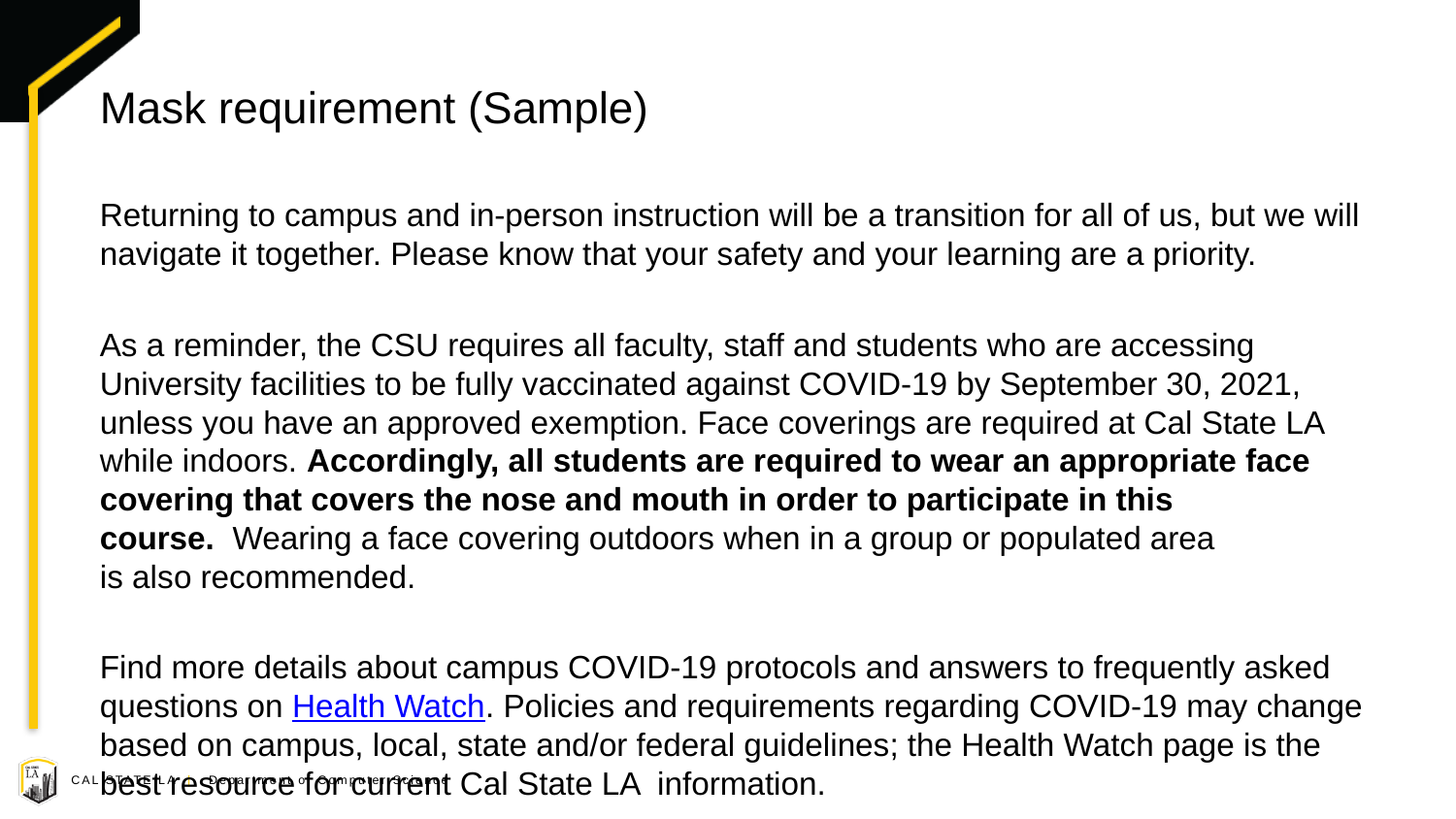

# Mask requirement (Sample)
Returning to campus and in-person instruction will be a transition for all of us, but we will navigate it together. Please know that your safety and your learning are a priority.

As a reminder, the CSU requires all faculty, staff and students who are accessing University facilities to be fully vaccinated against COVID-19 by September 30, 2021, unless you have an approved exemption. Face coverings are required at Cal State LA while indoors. Accordingly, all students are required to wear an appropriate face covering that covers the nose and mouth in order to participate in this course.  Wearing a face covering outdoors when in a group or populated area is also recommended.

Find more details about campus COVID-19 protocols and answers to frequently asked questions on Health Watch. Policies and requirements regarding COVID-19 may change based on campus, local, state and/or federal guidelines; the Health Watch page is the best resource for current Cal State LA  information.